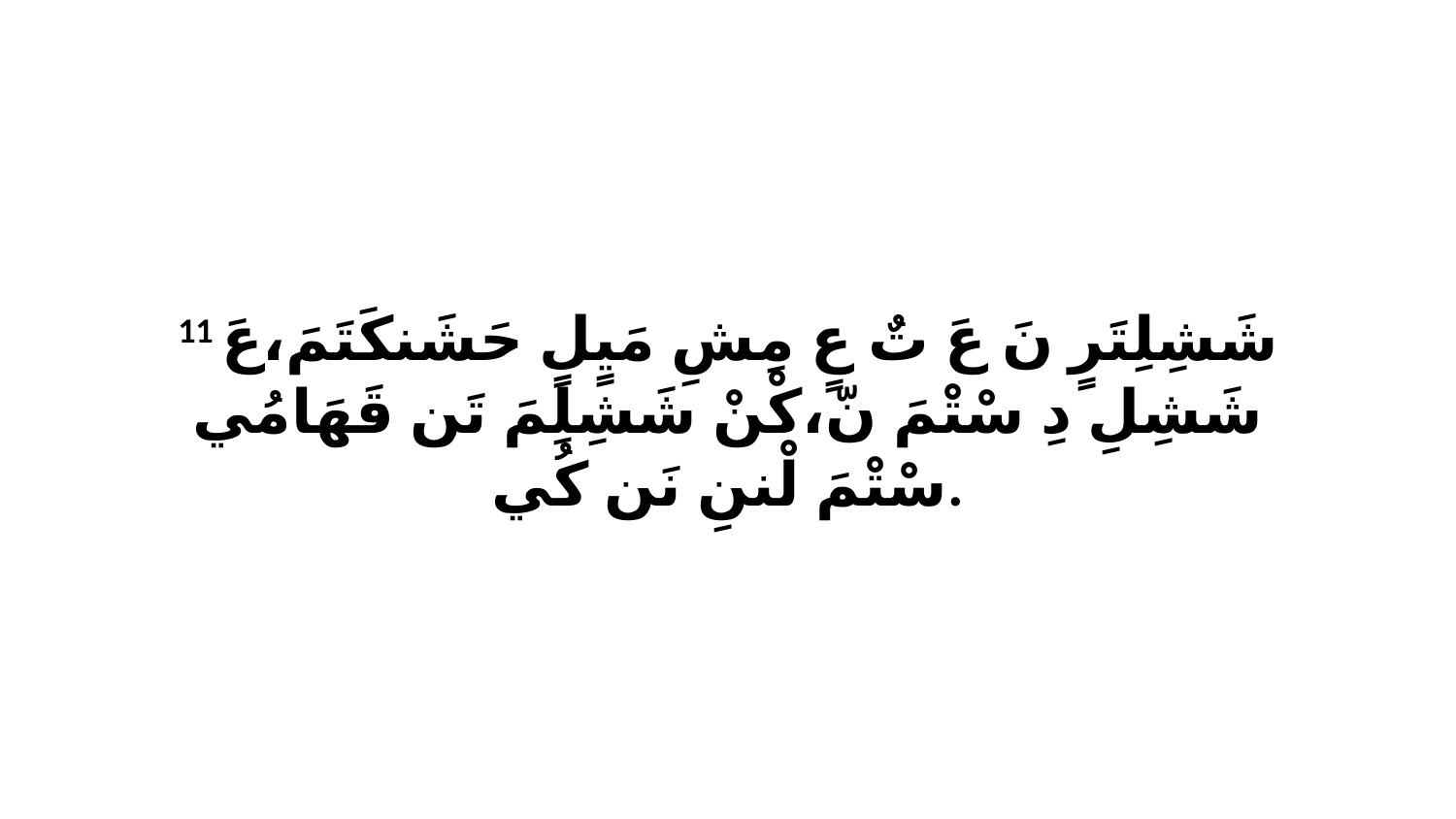

11 شَشِلِتَرٍ نَ عَ تٌ عٍ مِشِ مَيٍلٍ حَشَنكَتَمَ،عَ شَشِلِ دِ سْتْمَ نّ،كْنْ شَشِلِمَ تَن قَهَامُي سْتْمَ لْننِ نَن كُي.